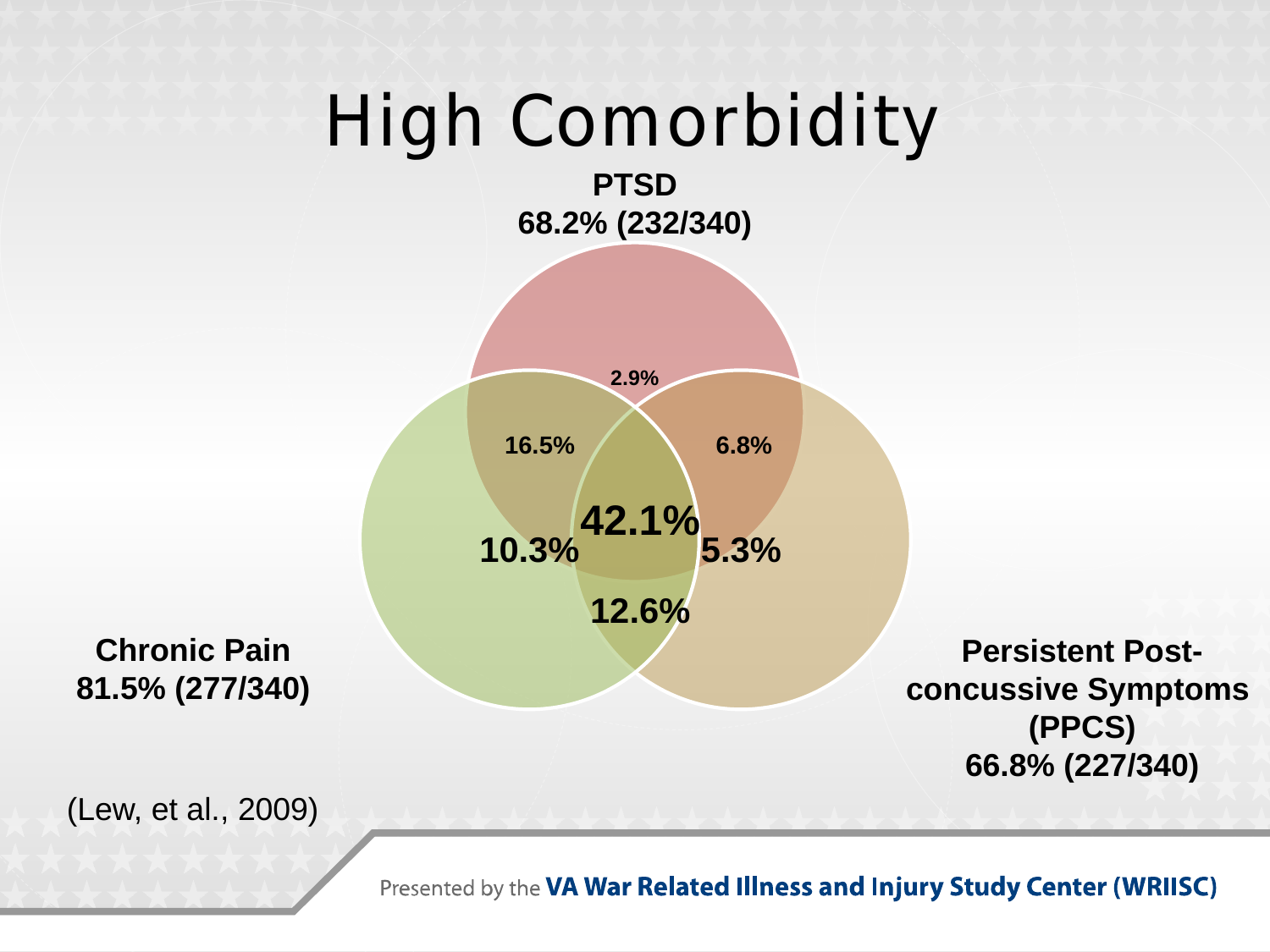

# High Comorbidity
PTSD
68.2% (232/340)
2.9%
5.3%
10.3%
16.5%
6.8%
42.1%
12.6%
Chronic Pain
81.5% (277/340)
Persistent Post-
concussive Symptoms
(PPCS)
66.8% (227/340)
(Lew, et al., 2009)